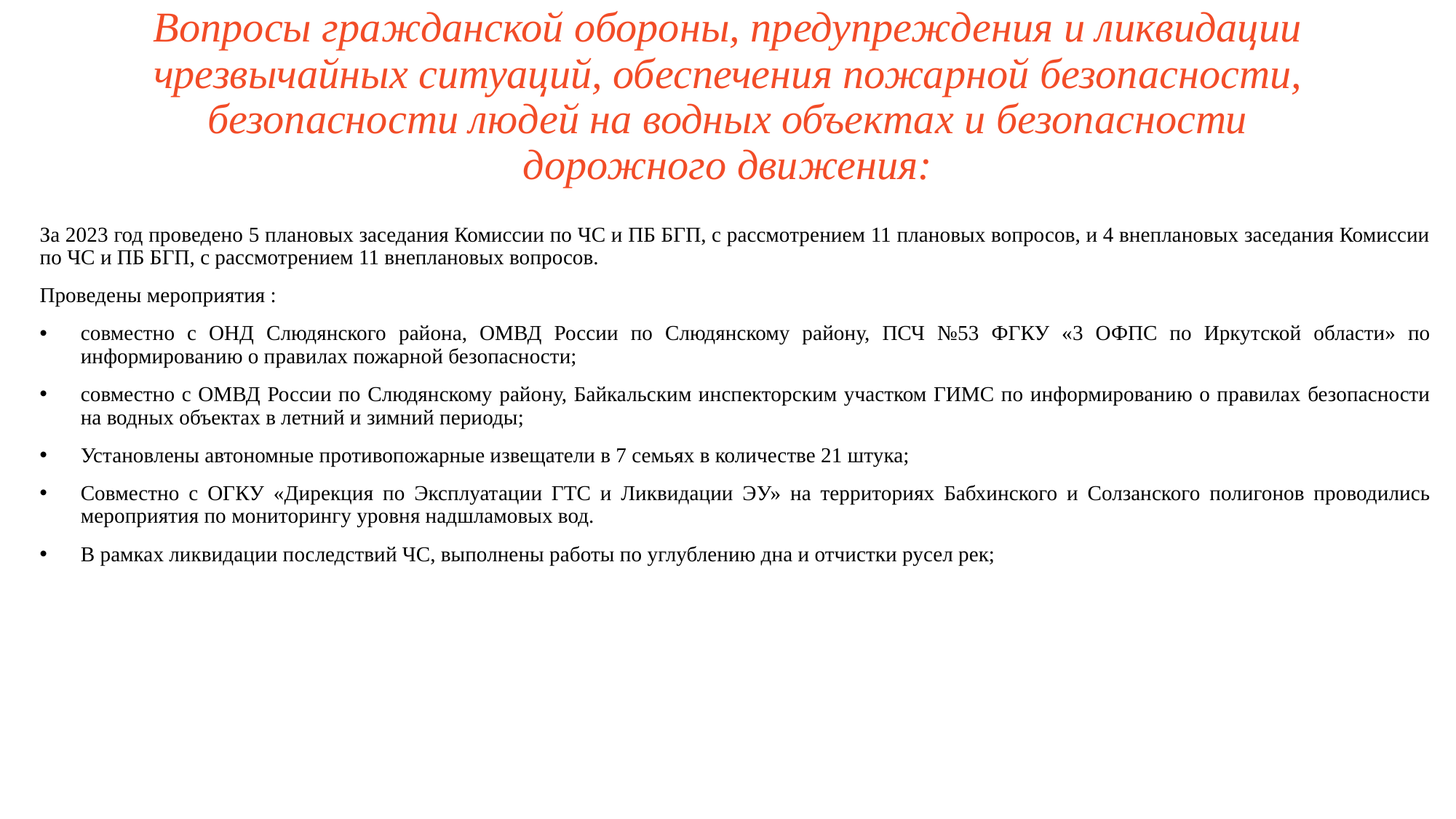

# Вопросы гражданской обороны, предупреждения и ликвидации чрезвычайных ситуаций, обеспечения пожарной безопасности, безопасности людей на водных объектах и безопасности дорожного движения:
За 2023 год проведено 5 плановых заседания Комиссии по ЧС и ПБ БГП, с рассмотрением 11 плановых вопросов, и 4 внеплановых заседания Комиссии по ЧС и ПБ БГП, с рассмотрением 11 внеплановых вопросов.
Проведены мероприятия :
совместно с ОНД Слюдянского района, ОМВД России по Слюдянскому району, ПСЧ №53 ФГКУ «3 ОФПС по Иркутской области» по информированию о правилах пожарной безопасности;
совместно с ОМВД России по Слюдянскому району, Байкальским инспекторским участком ГИМС по информированию о правилах безопасности на водных объектах в летний и зимний периоды;
Установлены автономные противопожарные извещатели в 7 семьях в количестве 21 штука;
Совместно с ОГКУ «Дирекция по Эксплуатации ГТС и Ликвидации ЭУ» на территориях Бабхинского и Солзанского полигонов проводились мероприятия по мониторингу уровня надшламовых вод.
В рамках ликвидации последствий ЧС, выполнены работы по углублению дна и отчистки русел рек;